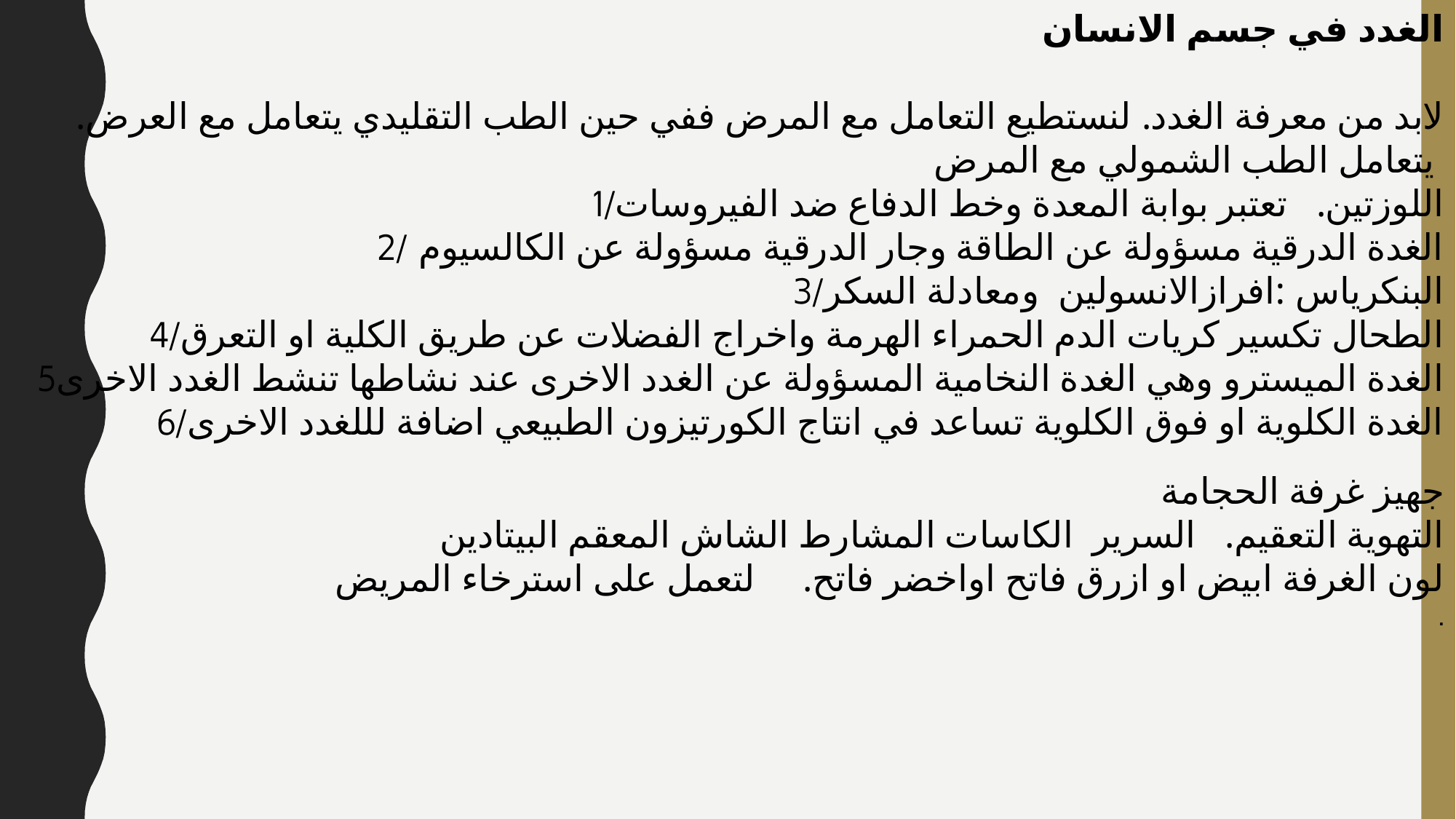

الغدد في جسم الانسان

لابد من معرفة الغدد. لنستطيع التعامل مع المرض ففي حين الطب التقليدي يتعامل مع العرض.  يتعامل الطب الشمولي مع المرض
1/اللوزتين.   تعتبر بوابة المعدة وخط الدفاع ضد الفيروسات
2/ الغدة الدرقية مسؤولة عن الطاقة وجار الدرقية مسؤولة عن الكالسيوم
3/البنكرياس :افرازالانسولين  ومعادلة السكر
4/الطحال تكسير كريات الدم الحمراء الهرمة واخراج الفضلات عن طريق الكلية او التعرق
5الغدة الميسترو وهي الغدة النخامية المسؤولة عن الغدد الاخرى عند نشاطها تنشط الغدد الاخرى
6/الغدة الكلوية او فوق الكلوية تساعد في انتاج الكورتيزون الطبيعي اضافة لللغدد الاخرى

جهيز غرفة الحجامة
 التهوية التعقيم.   السرير  الكاسات المشارط الشاش المعقم البيتادين
لون الغرفة ابيض او ازرق فاتح اواخضر فاتح.     لتعمل على استرخاء المريض
.